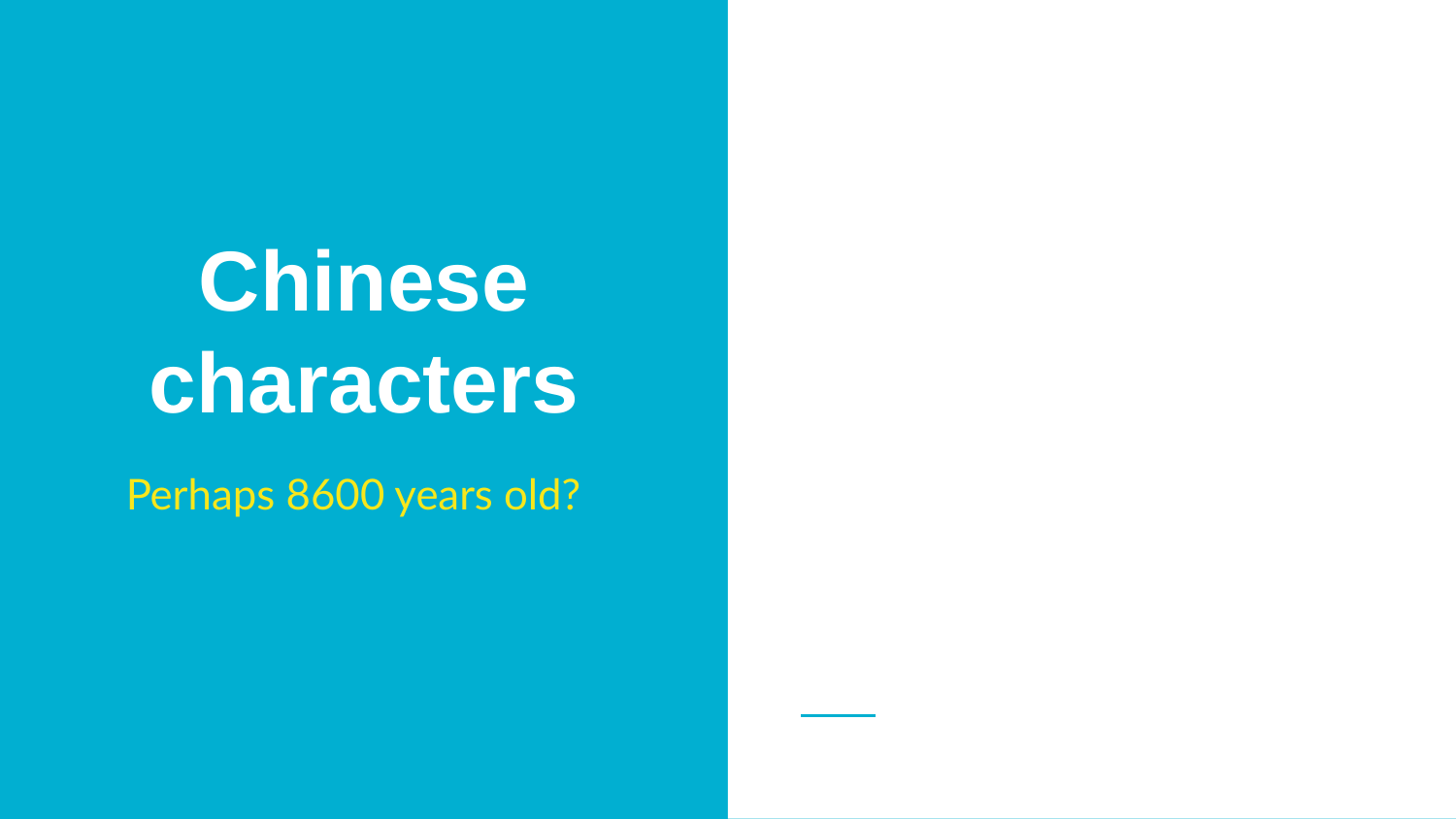

# Chinese characters
Perhaps 8600 years old?